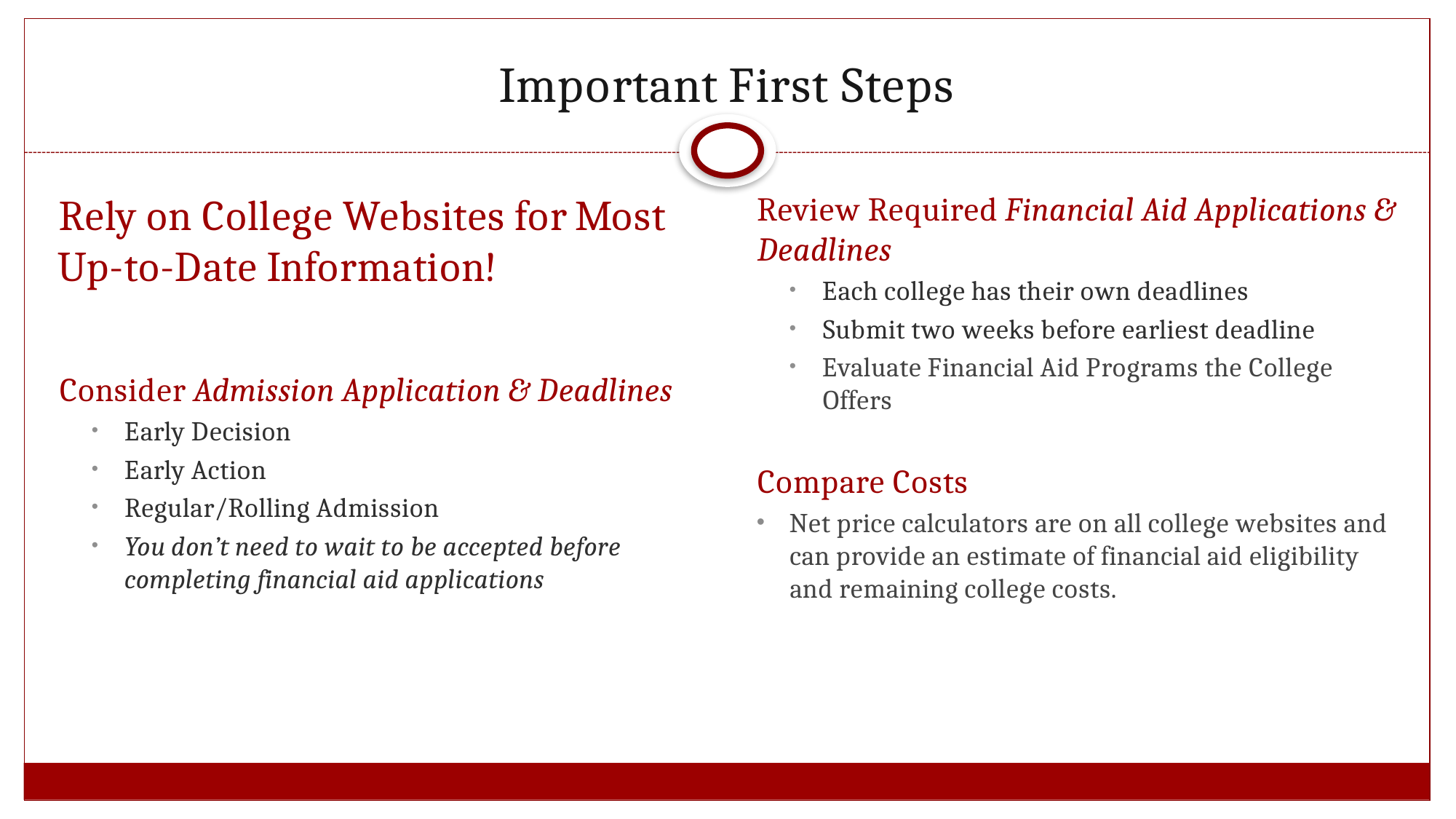

# Important First Steps
Rely on College Websites for Most Up-to-Date Information!

Consider Admission Application & Deadlines
Early Decision
Early Action
Regular/Rolling Admission
You don’t need to wait to be accepted before completing financial aid applications

Review Required Financial Aid Applications & Deadlines
Each college has their own deadlines
Submit two weeks before earliest deadline
Evaluate Financial Aid Programs the College Offers

Compare Costs
Net price calculators are on all college websites and can provide an estimate of financial aid eligibility and remaining college costs.